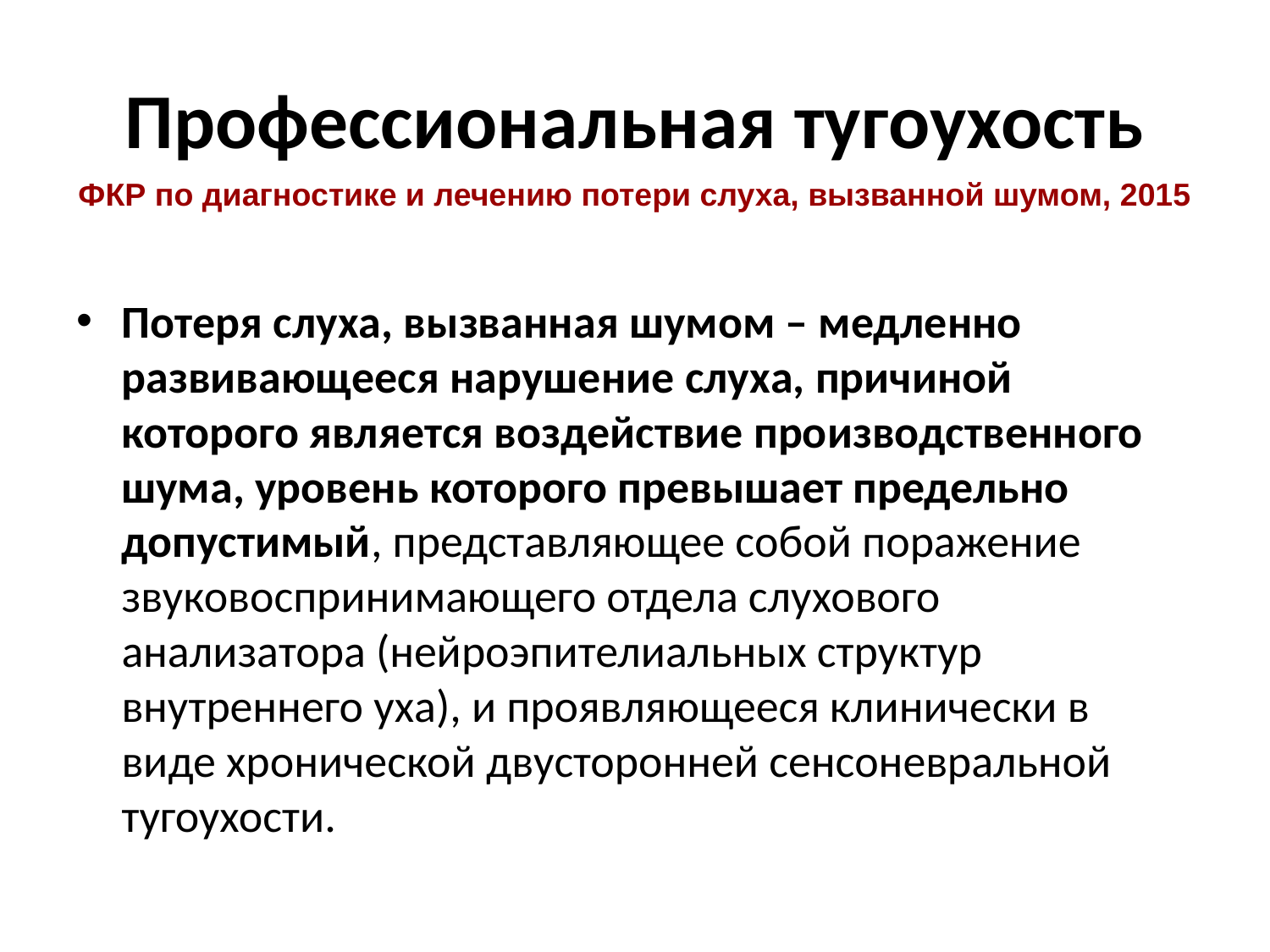

# Профессиональная тугоухость
ФКР по диагностике и лечению потери слуха, вызванной шумом, 2015

Потеря слуха, вызванная шумом – медленно развивающееся нарушение слуха, причиной которого является воздействие производственного шума, уровень которого превышает предельно допустимый, представляющее собой поражение звуковоспринимающего отдела слухового анализатора (нейроэпителиальных структур внутреннего уха), и проявляющееся клинически в виде хронической двусторонней сенсоневральной тугоухости.